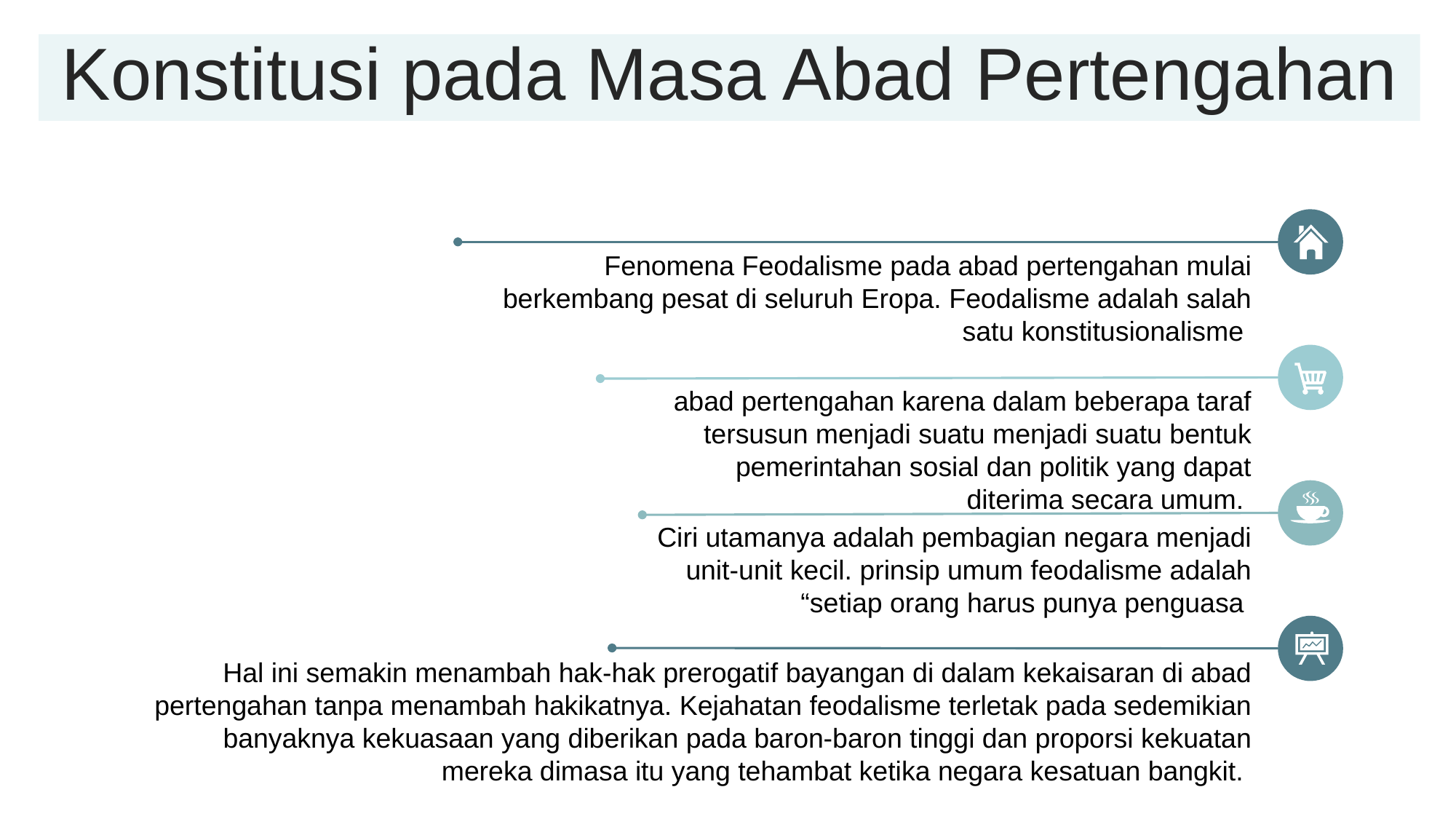

Konstitusi pada Masa Abad Pertengahan

Fenomena Feodalisme pada abad pertengahan mulai berkembang pesat di seluruh Eropa. Feodalisme adalah salah satu konstitusionalisme

abad pertengahan karena dalam beberapa taraf tersusun menjadi suatu menjadi suatu bentuk pemerintahan sosial dan politik yang dapat diterima secara umum.

Ciri utamanya adalah pembagian negara menjadi unit-unit kecil. prinsip umum feodalisme adalah “setiap orang harus punya penguasa

Hal ini semakin menambah hak-hak prerogatif bayangan di dalam kekaisaran di abad pertengahan tanpa menambah hakikatnya. Kejahatan feodalisme terletak pada sedemikian banyaknya kekuasaan yang diberikan pada baron-baron tinggi dan proporsi kekuatan mereka dimasa itu yang tehambat ketika negara kesatuan bangkit.